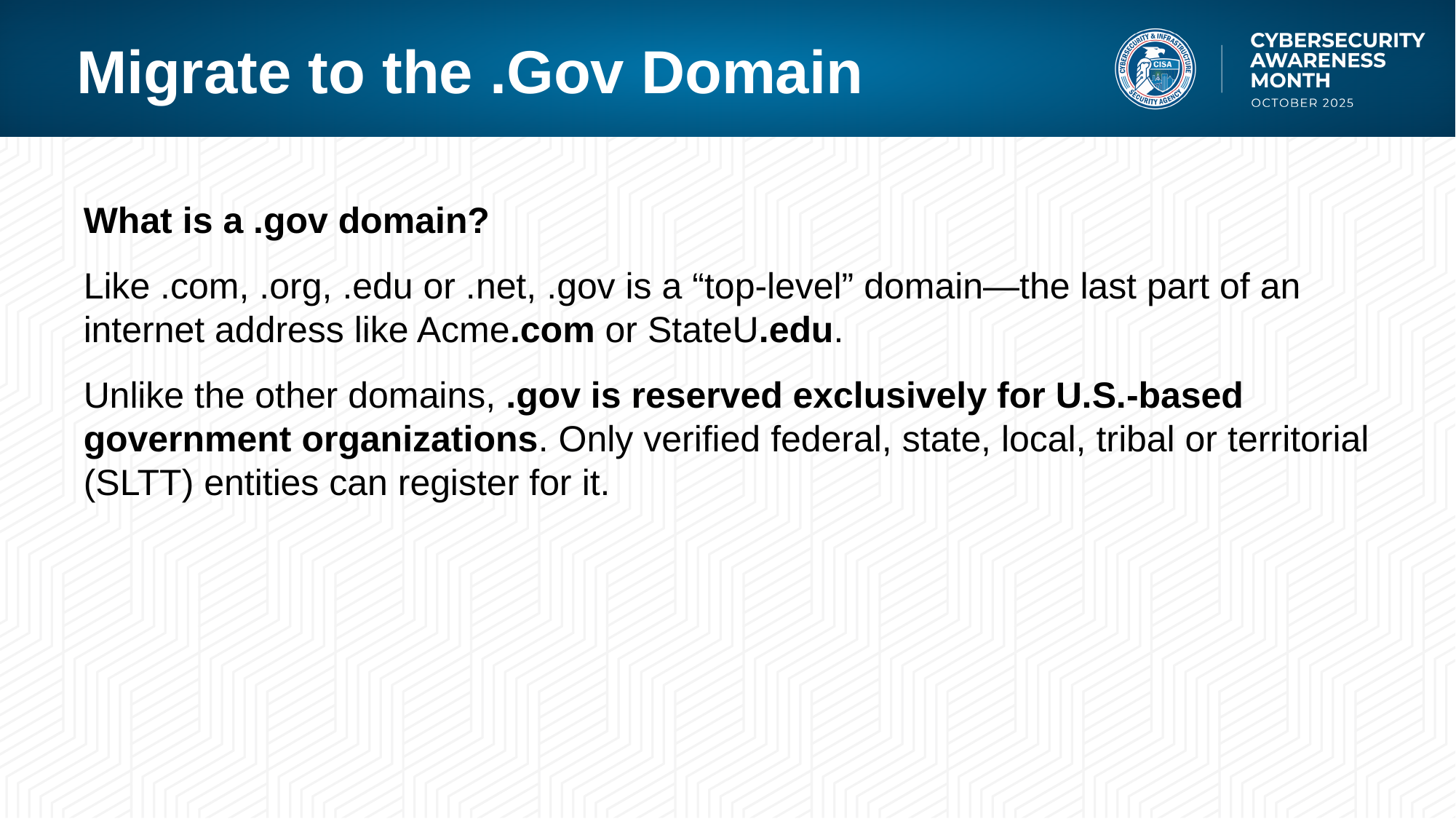

# Migrate to the .Gov Domain
What is a .gov domain?
Like .com, .org, .edu or .net, .gov is a “top-level” domain—the last part of an internet address like Acme.com or StateU.edu.
Unlike the other domains, .gov is reserved exclusively for U.S.-based government organizations. Only verified federal, state, local, tribal or territorial (SLTT) entities can register for it.